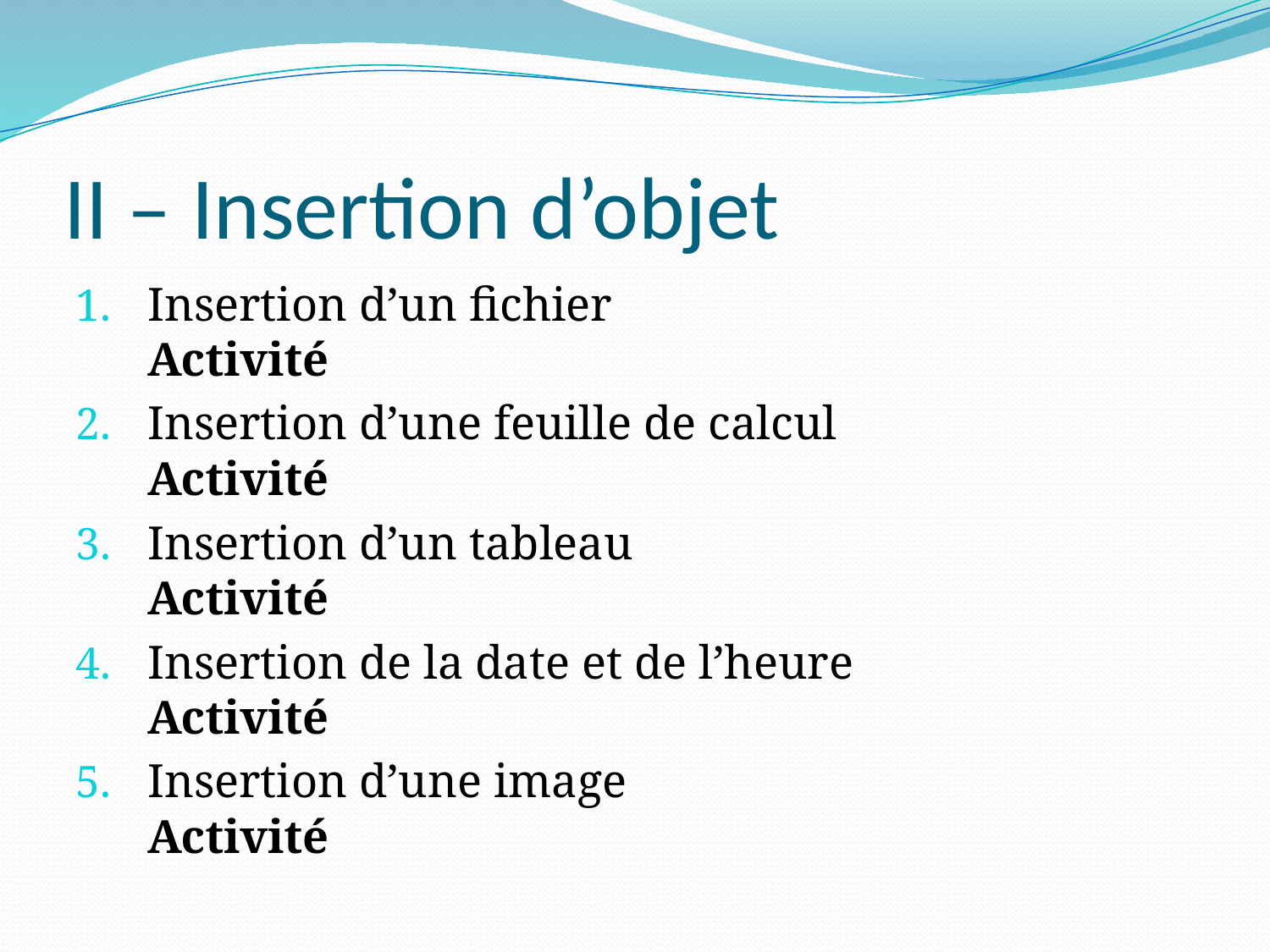

# II – Insertion d’objet
Insertion d’un fichier					 Activité
Insertion d’une feuille de calcul			 Activité
Insertion d’un tableau	 				 Activité
Insertion de la date et de l’heure		        Activité
Insertion d’une image					 Activité